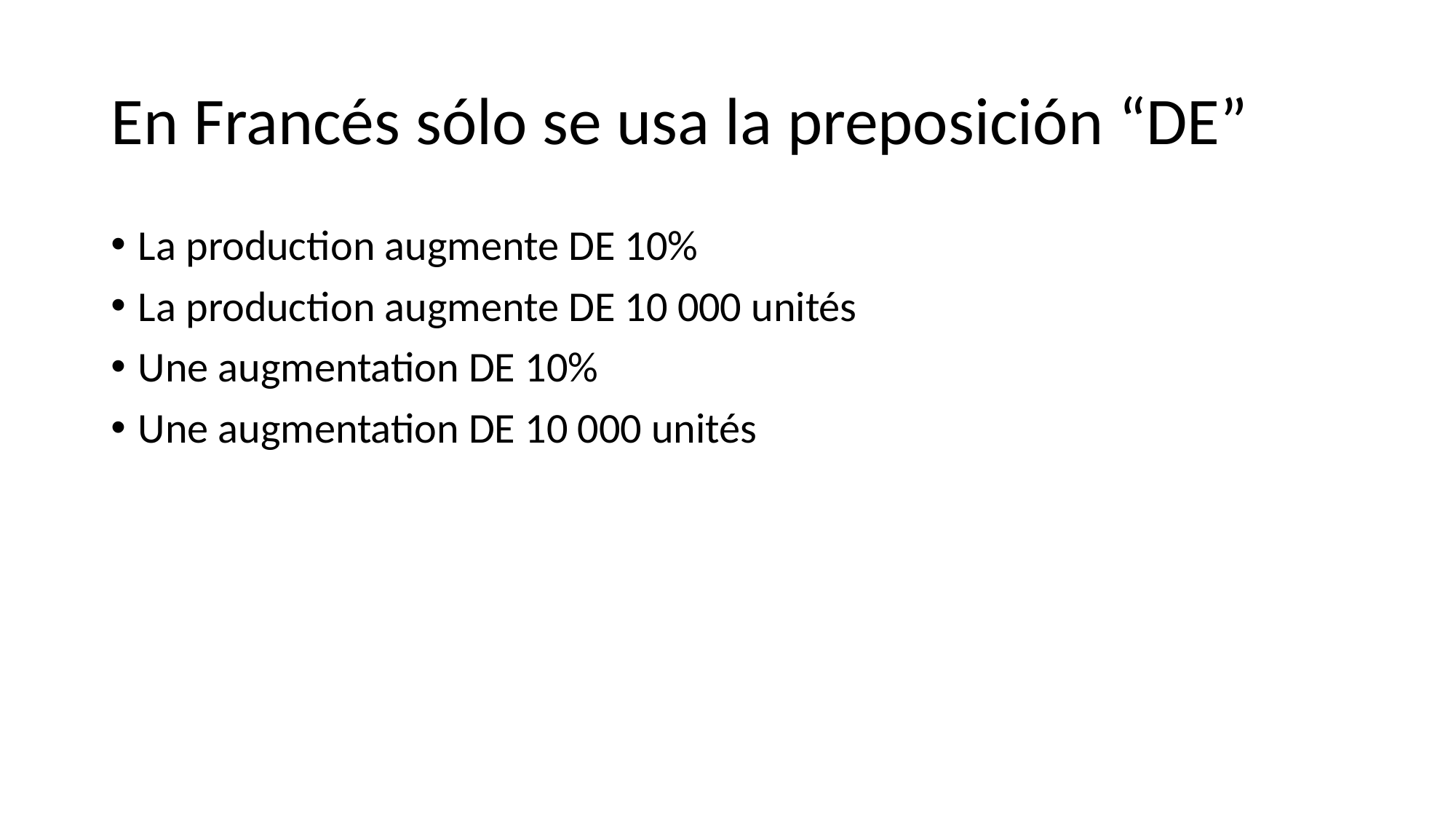

# En Francés sólo se usa la preposición “DE”
La production augmente DE 10%
La production augmente DE 10 000 unités
Une augmentation DE 10%
Une augmentation DE 10 000 unités